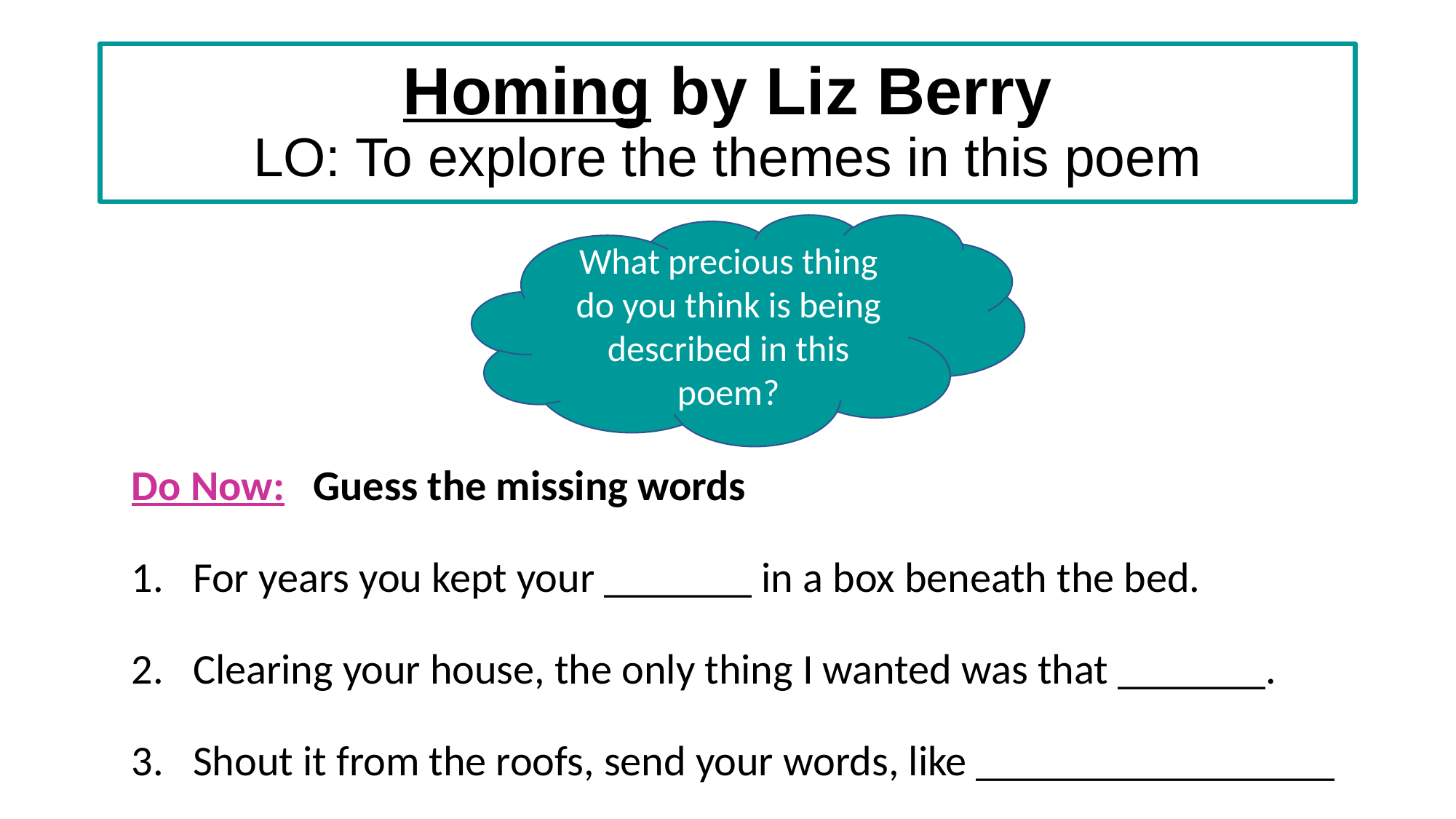

# Homing by Liz Berry LO: To explore the themes in this poem
What precious thing do you think is being described in this poem?
Do Now:   Guess the missing words
For years you kept your _______ in a box beneath the bed.
Clearing your house, the only thing I wanted was that _______.
Shout it from the roofs, send your words, like _________________